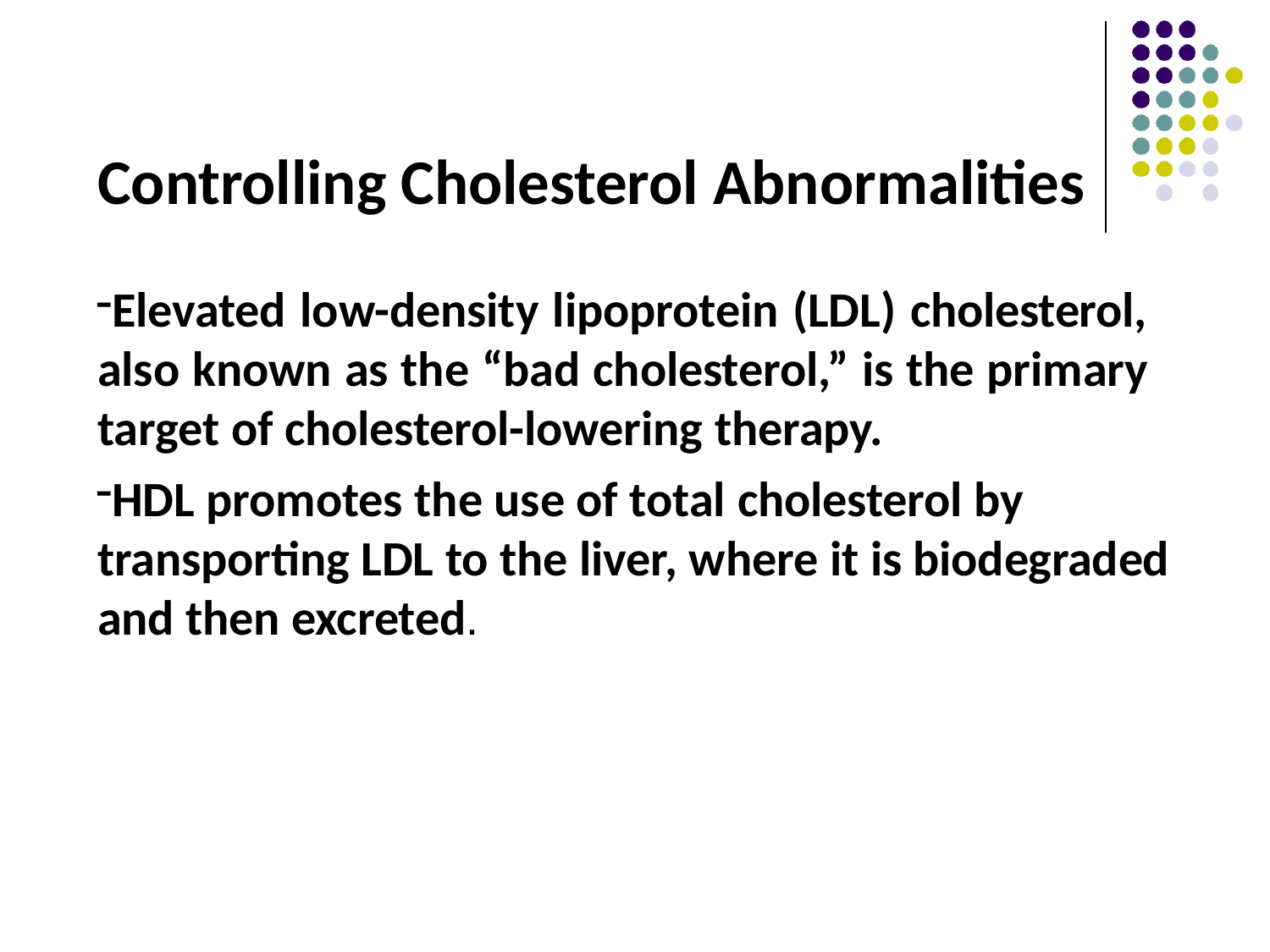

# Controlling Cholesterol Abnormalities
Elevated low-density lipoprotein (LDL) cholesterol,  also known as the “bad cholesterol,” is the primary  target of cholesterol-lowering therapy.
HDL promotes the use of total cholesterol by  transporting LDL to the liver, where it is biodegraded  and then excreted.